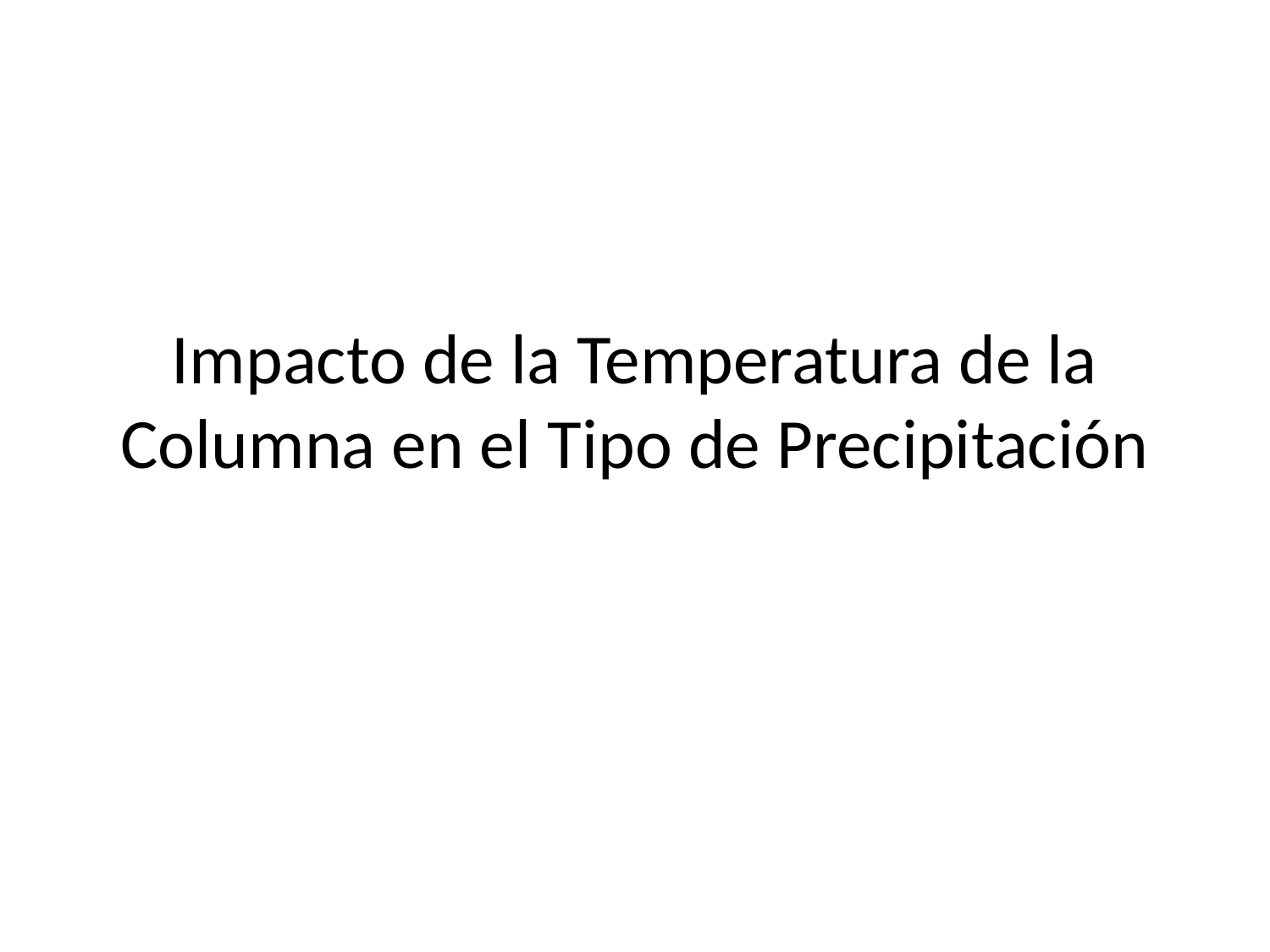

# Impacto de la Temperatura de la Columna en el Tipo de Precipitación